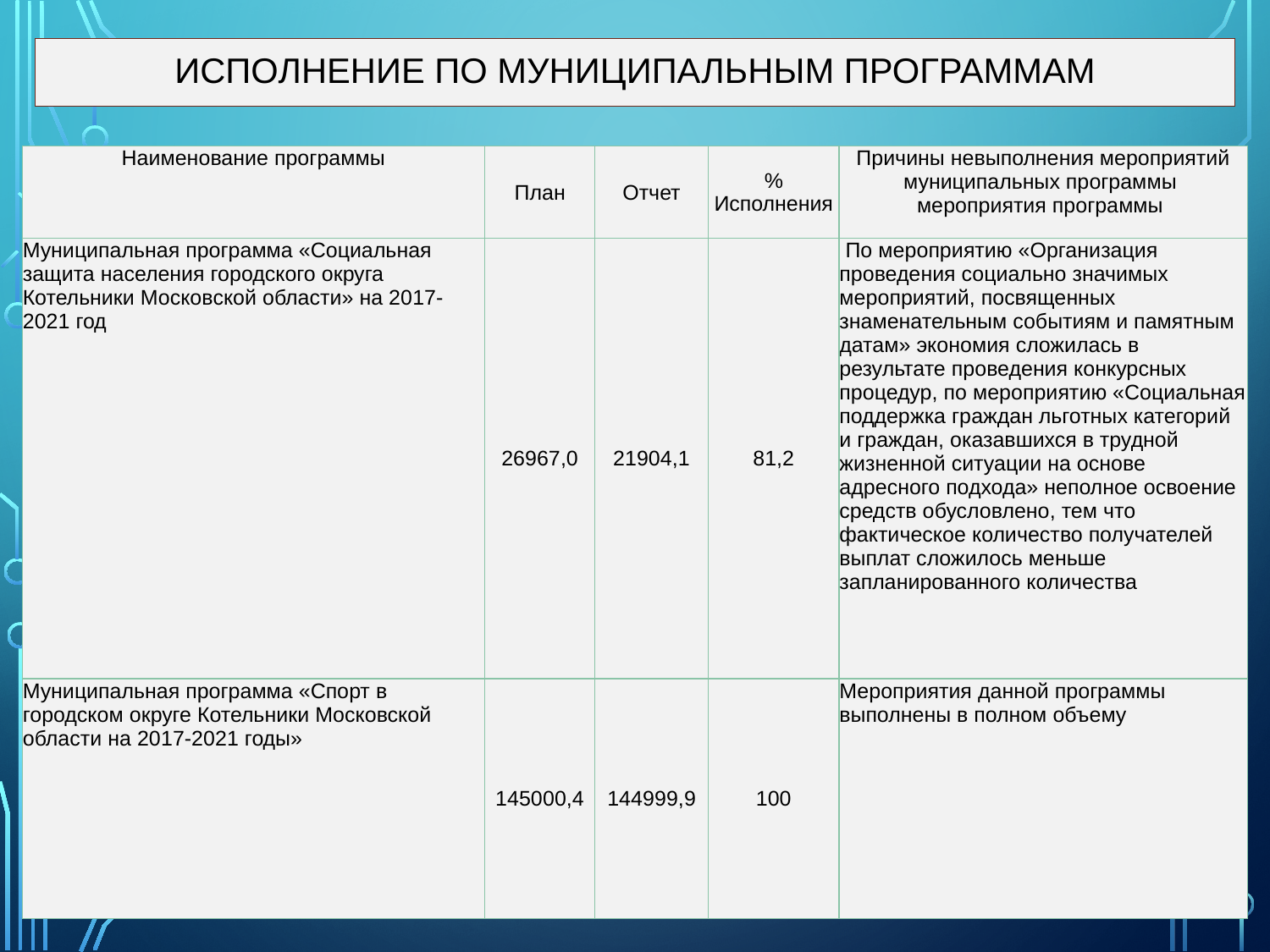

# Исполнение по муниципальным программам
| Наименование программы | План | Отчет | % Исполнения | Причины невыполнения мероприятий муниципальных программы мероприятия программы |
| --- | --- | --- | --- | --- |
| Муниципальная программа «Социальная защита населения городского округа Котельники Московской области» на 2017-2021 год | 26967,0 | 21904,1 | 81,2 | По мероприятию «Организация проведения социально значимых мероприятий, посвященных знаменательным событиям и памятным датам» экономия сложилась в результате проведения конкурсных процедур, по мероприятию «Социальная поддержка граждан льготных категорий и граждан, оказавшихся в трудной жизненной ситуации на основе адресного подхода» неполное освоение средств обусловлено, тем что фактическое количество получателей выплат сложилось меньше запланированного количества |
| Муниципальная программа «Спорт в городском округе Котельники Московской области на 2017-2021 годы» | 145000,4 | 144999,9 | 100 | Мероприятия данной программы выполнены в полном объему |